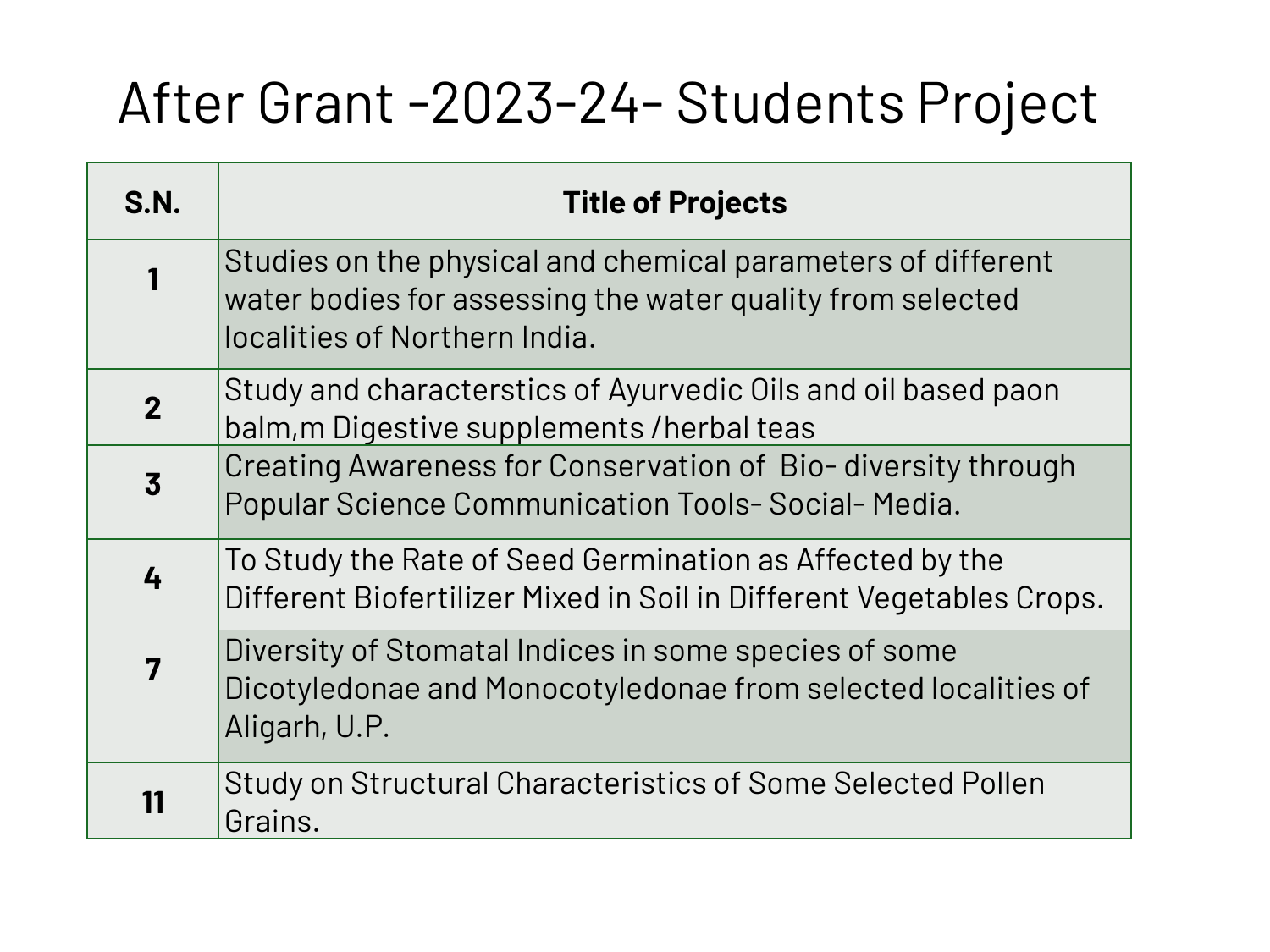

# After Grant -2023-24- Students Project
| S.N. | Title of Projects |
| --- | --- |
| 1 | Studies on the physical and chemical parameters of different water bodies for assessing the water quality from selected localities of Northern India. |
| 2 | Study and characterstics of Ayurvedic Oils and oil based paon balm,m Digestive supplements /herbal teas |
| 3 | Creating Awareness for Conservation of Bio- diversity through Popular Science Communication Tools- Social- Media. |
| 4 | To Study the Rate of Seed Germination as Affected by the Different Biofertilizer Mixed in Soil in Different Vegetables Crops. |
| 7 | Diversity of Stomatal Indices in some species of some Dicotyledonae and Monocotyledonae from selected localities of Aligarh, U.P. |
| 11 | Study on Structural Characteristics of Some Selected Pollen Grains. |
Students Projects -